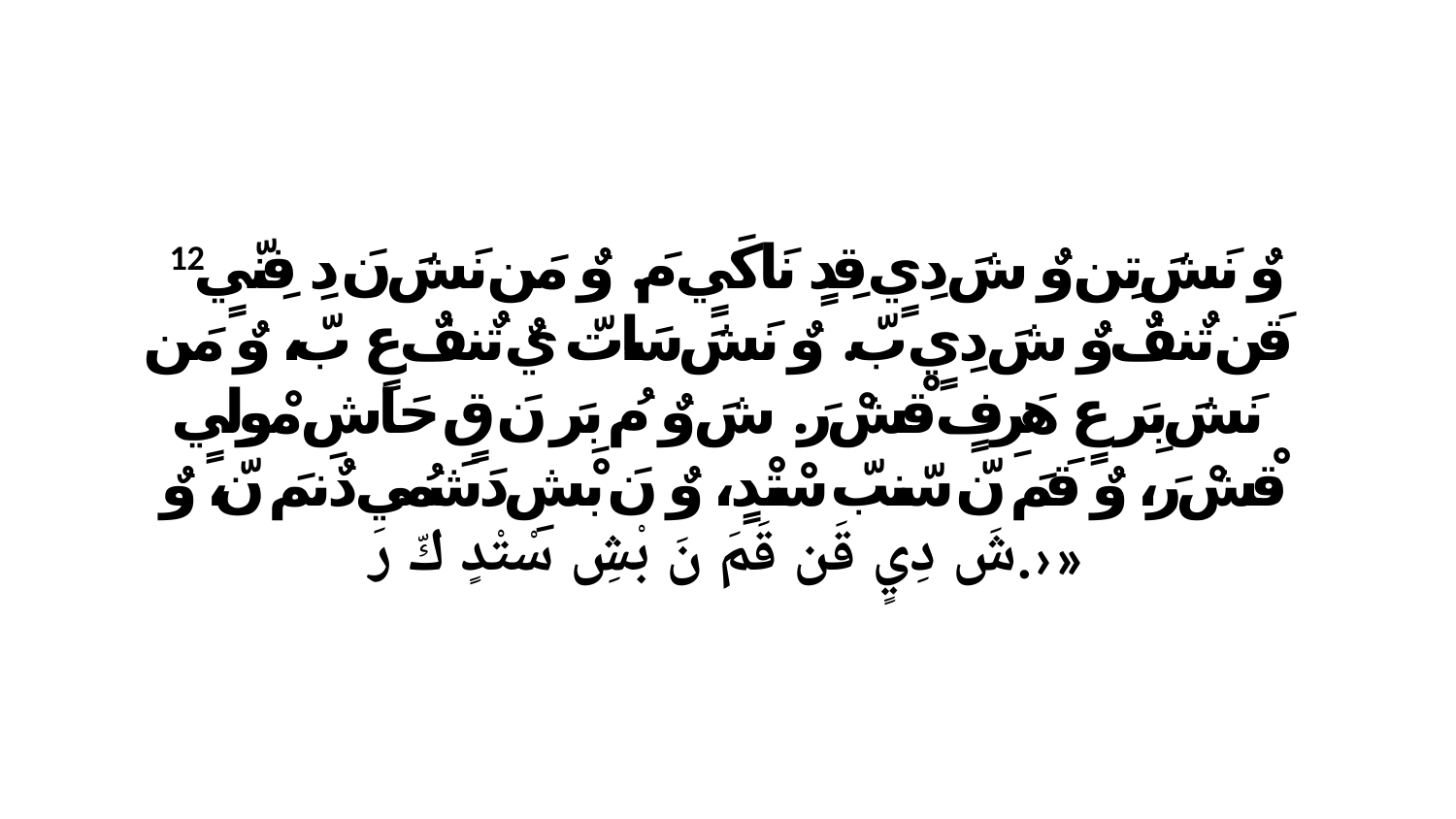

12 وٌ نَشَ تِن وٌ شَ دِيٍ قِدٍ نَاكَيٍ مَ. وٌ مَن نَشَ نَ دِ فِنّيٍ قَن تٌنفٌ وٌ شَ دِيٍ بّ. وٌ نَشَ سَاتّ يٌ تٌنفٌ عٍ بّ، وٌ مَن نَشَ بِرَ عٍ هَرِفٍ قْشْ رَ. شَ وٌ مُ بِرَ نَ قٍ حَاشِ مْولِيٍ قْشْ رَ، وٌ قَمَ نّ سّنبّ سْتْدٍ، وٌ نَ بْشِ دَشَمُي دٌنمَ نّ، وٌ شَ دِيٍ قَن قَمَ نَ بْشِ سْتْدٍ كّ رَ.›»